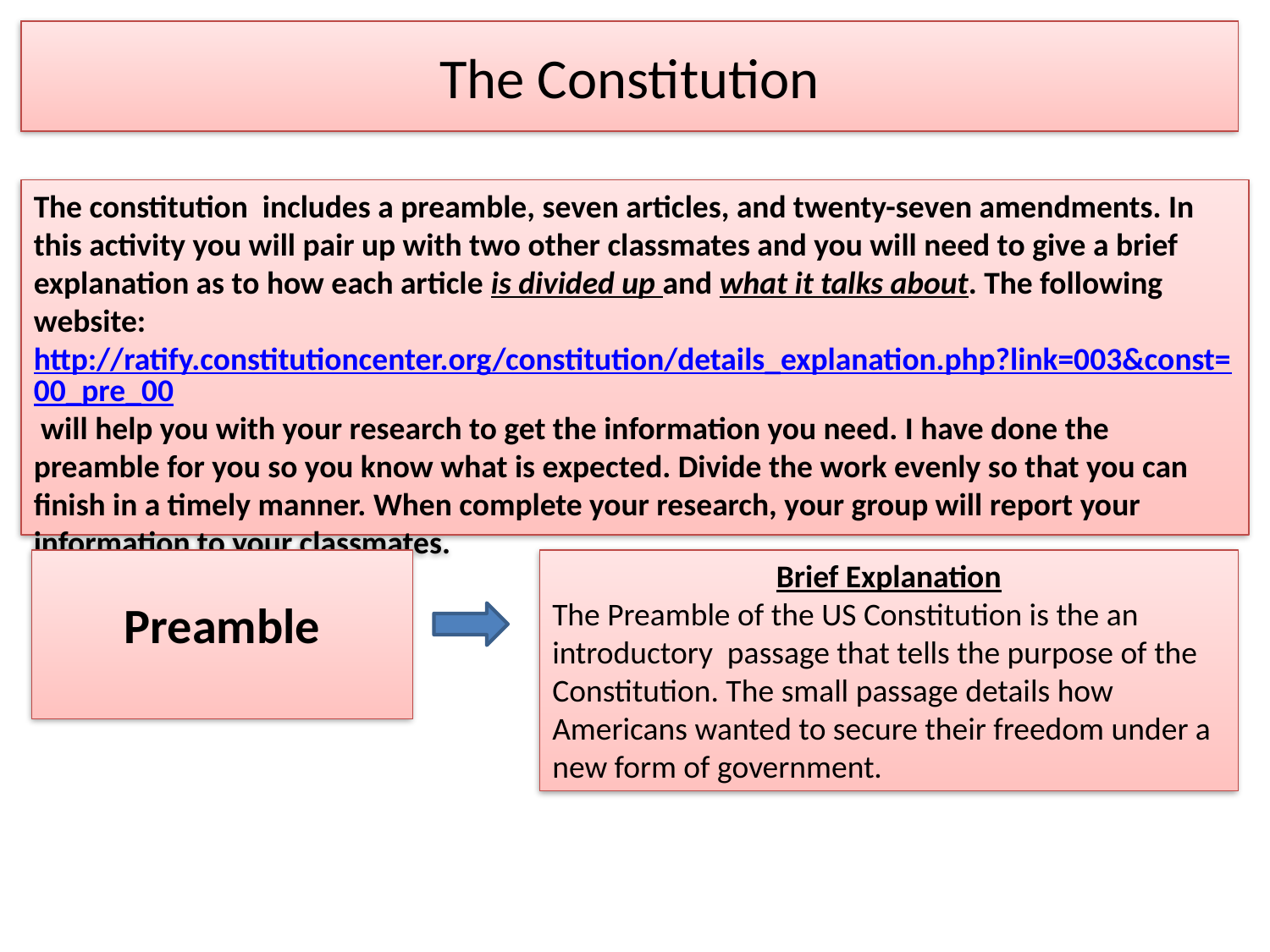

# The Constitution
The constitution  includes a preamble, seven articles, and twenty-seven amendments. In this activity you will pair up with two other classmates and you will need to give a brief explanation as to how each article is divided up and what it talks about. The following website: http://ratify.constitutioncenter.org/constitution/details_explanation.php?link=003&const=00_pre_00 will help you with your research to get the information you need. I have done the preamble for you so you know what is expected. Divide the work evenly so that you can finish in a timely manner. When complete your research, your group will report your information to your classmates.

Preamble

Brief Explanation
The Preamble of the US Constitution is the an introductory  passage that tells the purpose of the Constitution. The small passage details how Americans wanted to secure their freedom under a new form of government.